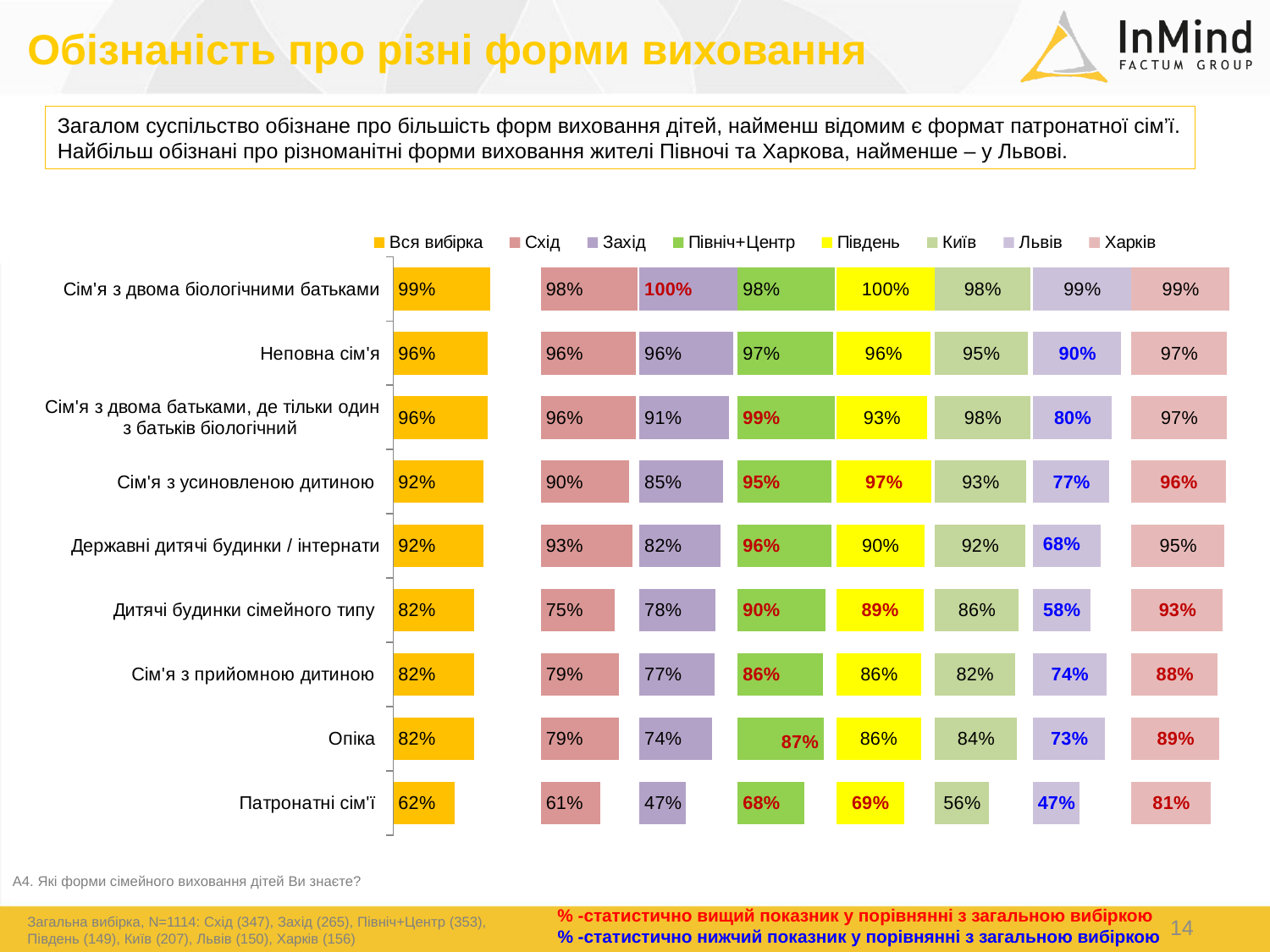

Обізнаність про різні форми виховання
Загалом суспільство обізнане про більшість форм виховання дітей, найменш відомим є формат патронатної сім’ї. Найбільш обізнані про різноманітні форми виховання жителі Півночі та Харкова, найменше – у Львові.

### Chart

| Category | Вся вибірка | Столбец7 | Схід | Столбец2 | Захід | Столбец3 | Північ+Центр | Столбец4 | Південь | Столбец5 | Київ | Столбец6 | Львів | Столбец7 | Харків |
|---|---|---|---|---|---|---|---|---|---|---|---|---|---|---|---|
| Сім'я з двома біологічними батьками | 0.9878 | 0.5122 | 0.984 | 0.016000000000000014 | 0.9983 | 0.0017000000000000348 | 0.9821 | 0.017900000000000027 | 1.0 | 0.0 | 0.9753 | 0.024700000000000055 | 0.9948 | 0.005199999999999982 | 0.9943 |
| Неповна сім'я | 0.9636 | 0.5364 | 0.9626 | 0.03739999999999999 | 0.9565 | 0.04349999999999998 | 0.9694 | 0.03059999999999996 | 0.9597 | 0.0403 | 0.9472 | 0.05279999999999996 | 0.898 | 0.10199999999999998 | 0.9689 |
| Сім'я з двома батьками, де тільки один з батьків біологічний  | 0.9567 | 0.5433 | 0.9602 | 0.03979999999999995 | 0.9094 | 0.09060000000000001 | 0.986 | 0.014000000000000012 | 0.9274 | 0.0726 | 0.9759 | 0.02410000000000001 | 0.8019 | 0.19810000000000005 | 0.9723 |
| Сім'я з усиновленою дитиною  | 0.9181 | 0.5819 | 0.8982 | 0.1018 | 0.851 | 0.14900000000000002 | 0.9497 | 0.05030000000000001 | 0.9679 | 0.03210000000000002 | 0.933 | 0.06699999999999995 | 0.7748 | 0.22519999999999996 | 0.9601 |
| Державні дитячі будинки / інтернати | 0.9179 | 0.5821 | 0.9337 | 0.06630000000000003 | 0.8202 | 0.17979999999999996 | 0.955 | 0.04500000000000004 | 0.8981 | 0.10189999999999999 | 0.9224 | 0.0776 | 0.6827 | 0.3173 | 0.9452 |
| Дитячі будинки сімейного типу  | 0.8249 | 0.6751 | 0.7518 | 0.24819999999999998 | 0.7771 | 0.2229 | 0.8951 | 0.1049 | 0.8859 | 0.11409999999999998 | 0.8564 | 0.14359999999999995 | 0.5804 | 0.4196 | 0.9289 |
| Сім'я з прийомною дитиною  | 0.8238 | 0.6762 | 0.7943 | 0.2057 | 0.7683 | 0.23170000000000002 | 0.8629 | 0.1371 | 0.8641 | 0.13590000000000002 | 0.8154 | 0.1846 | 0.7441 | 0.2559 | 0.8771 |
| Опіка  | 0.8195 | 0.6805 | 0.7884 | 0.2116 | 0.738 | 0.262 | 0.8724 | 0.12760000000000005 | 0.8596 | 0.14039999999999997 | 0.8369 | 0.16310000000000002 | 0.7335 | 0.26649999999999996 | 0.894 |
| Патронатні сім'ї  | 0.6211 | 0.8789 | 0.6065 | 0.39349999999999996 | 0.4691 | 0.5308999999999999 | 0.6791 | 0.32089999999999996 | 0.6909 | 0.30910000000000004 | 0.556 | 0.44399999999999995 | 0.4715 | 0.5285 | 0.8066 |
А4. Які форми сімейного виховання дітей Ви знаєте?
% -статистично вищий показник у порівнянні з загальною вибіркою
Загальна вибірка, N=1114: Схід (347), Захід (265), Північ+Центр (353), Південь (149), Київ (207), Львів (150), Харків (156)
14
% -статистично нижчий показник у порівнянні з загальною вибіркою